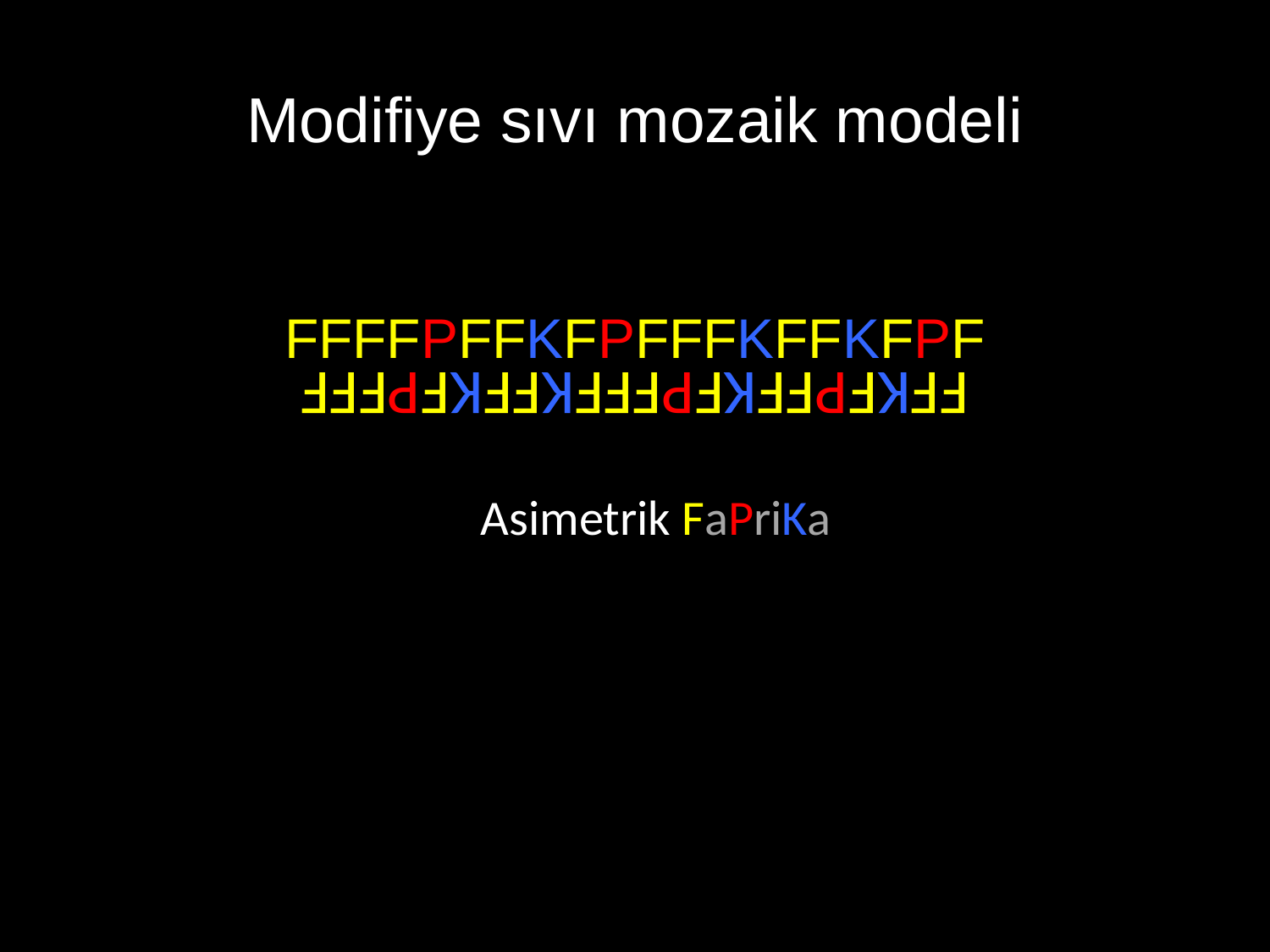

# Modifiye sıvı mozaik modeli
FFFFPFFKFPFFFKFFKFPF
FFKFPFFKFPFFFKFFKFPFFF
Asimetrik FaPriKa